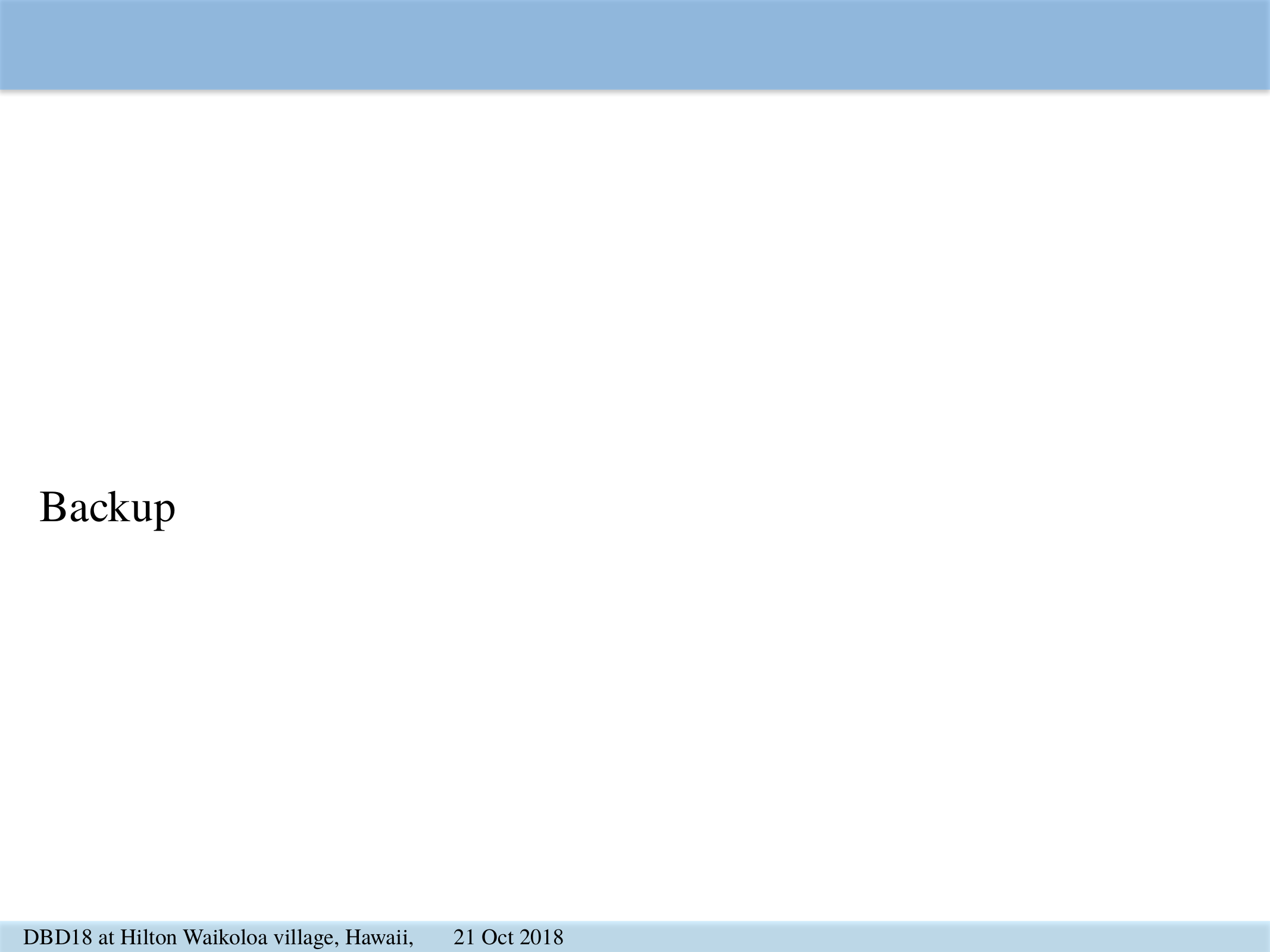

Backup
DBD18 at Hilton Waikoloa village, Hawaii,       21 Oct 2018
22